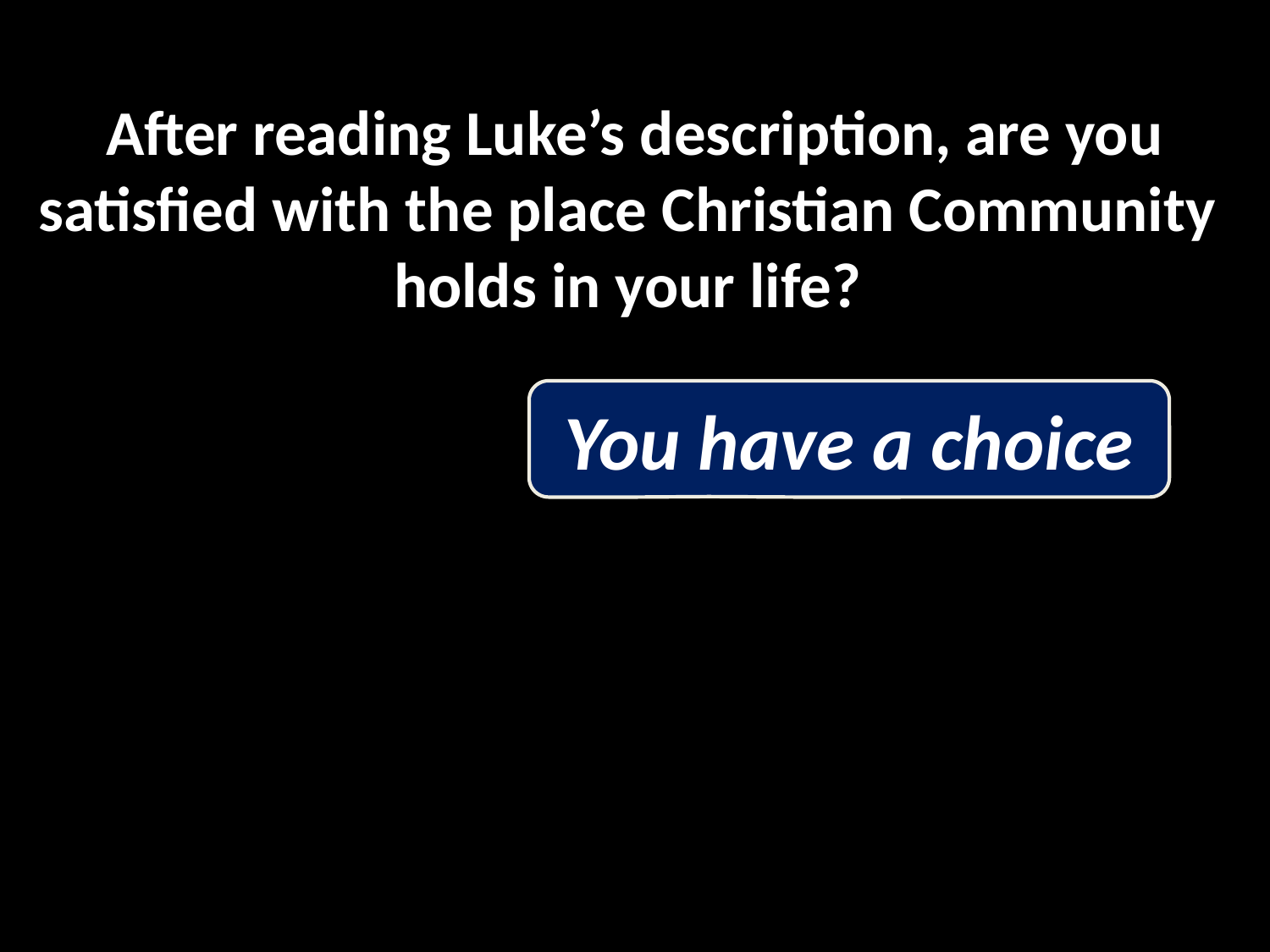

After reading Luke’s description, are you satisfied with the place Christian Community
holds in your life?
You have a choice